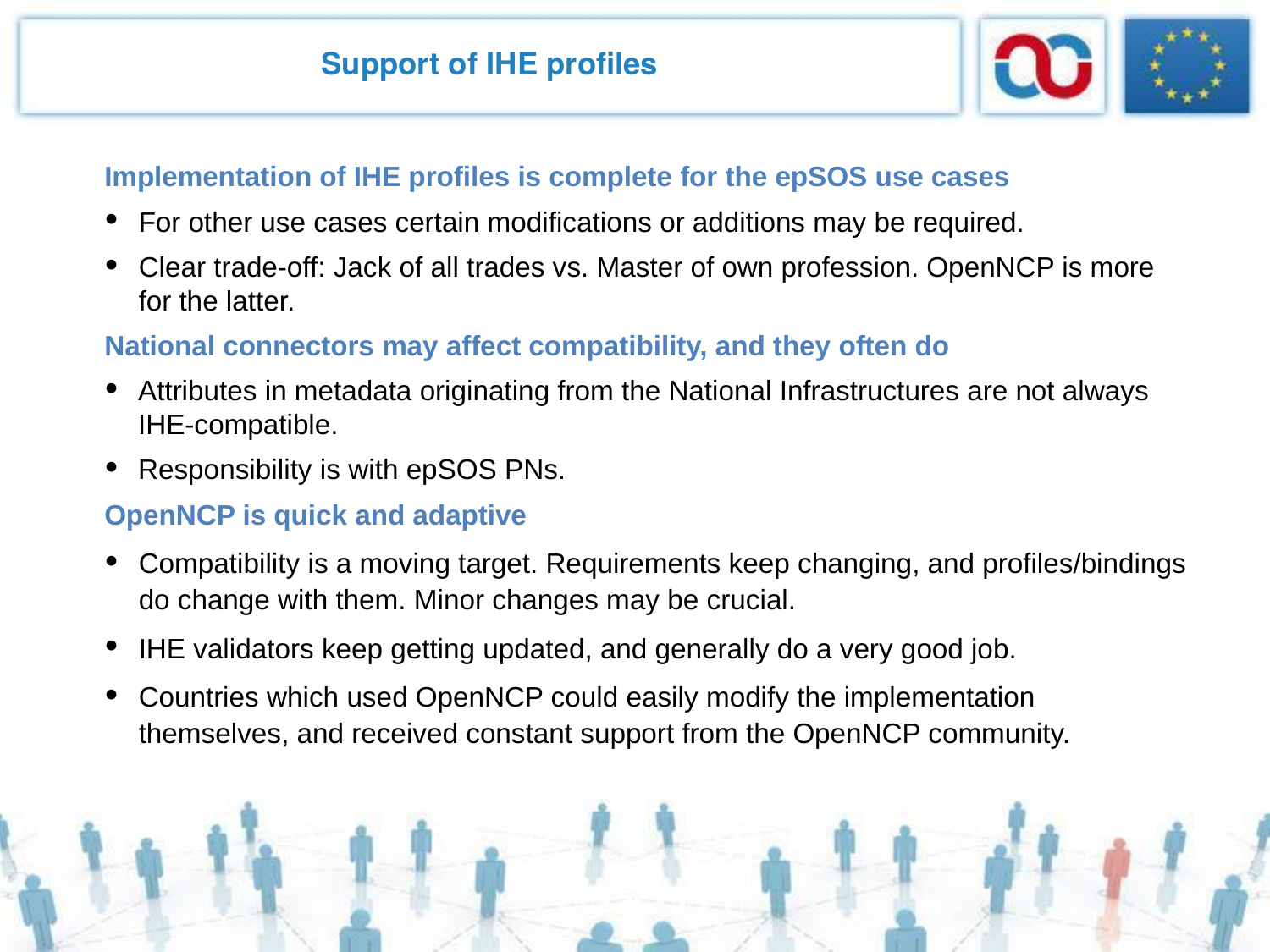

Support of IHE profiles
Implementation of IHE profiles is complete for the epSOS use cases
For other use cases certain modifications or additions may be required.
Clear trade-off: Jack of all trades vs. Master of own profession. OpenNCP is more for the latter.
National connectors may affect compatibility, and they often do
Attributes in metadata originating from the National Infrastructures are not always IHE-compatible.
Responsibility is with epSOS PNs.
OpenNCP is quick and adaptive
Compatibility is a moving target. Requirements keep changing, and profiles/bindings do change with them. Minor changes may be crucial.
IHE validators keep getting updated, and generally do a very good job.
Countries which used OpenNCP could easily modify the implementation themselves, and received constant support from the OpenNCP community.